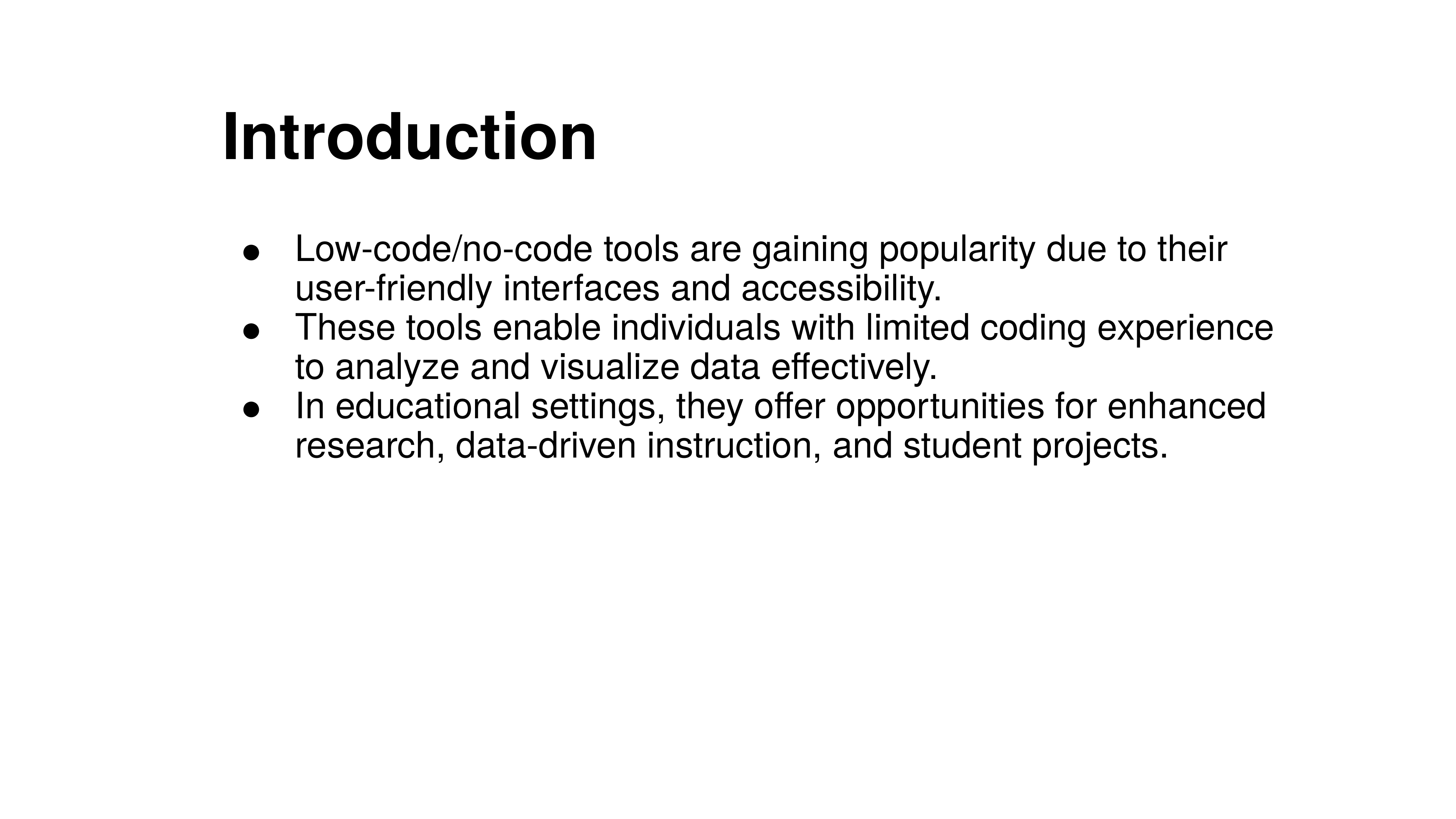

# Introduction
Low-code/no-code tools are gaining popularity due to their user-friendly interfaces and accessibility.
These tools enable individuals with limited coding experience to analyze and visualize data effectively.
In educational settings, they offer opportunities for enhanced research, data-driven instruction, and student projects.